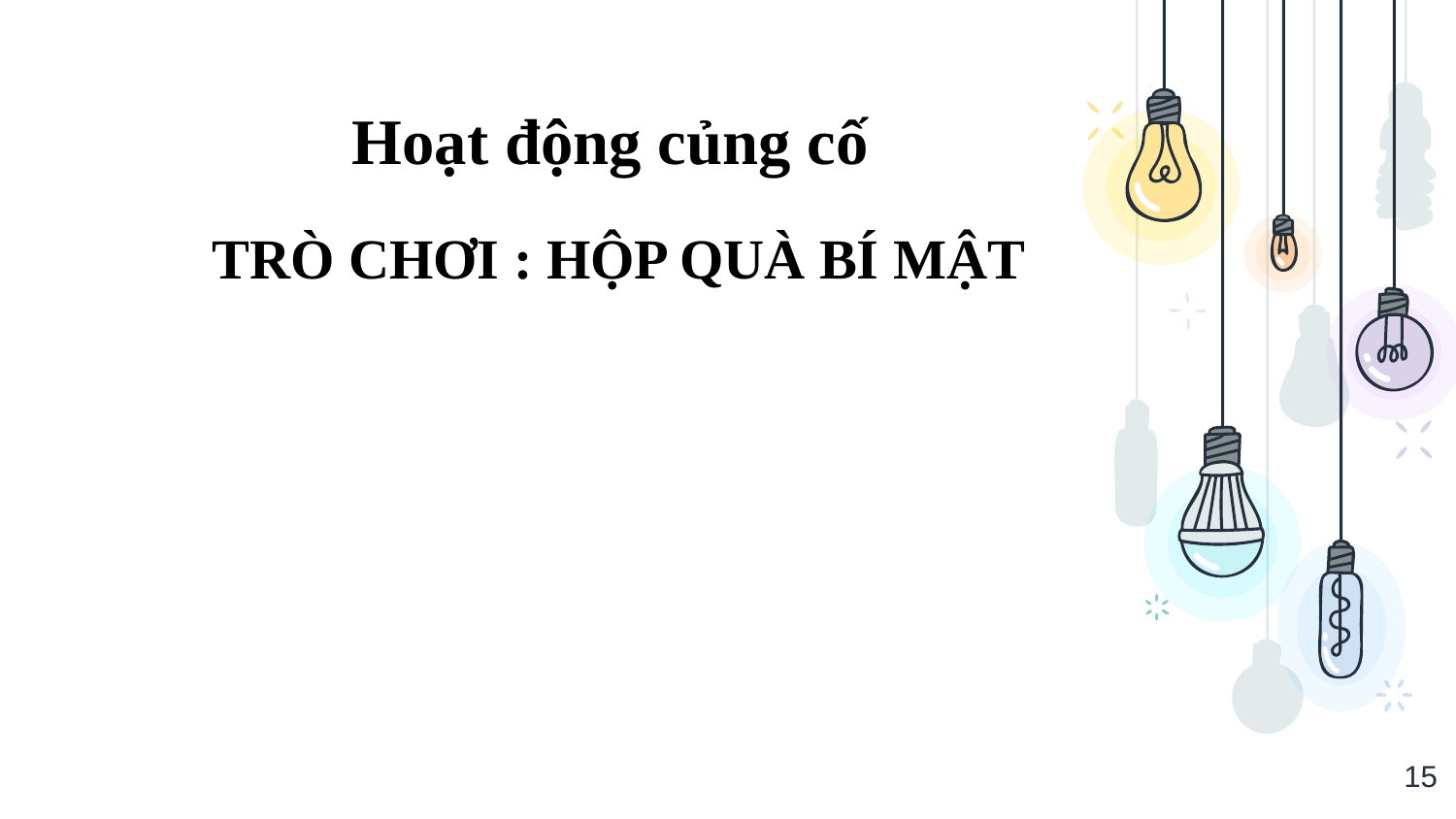

Hoạt động củng cố
TRÒ CHƠI : HỘP QUÀ BÍ MẬT
15